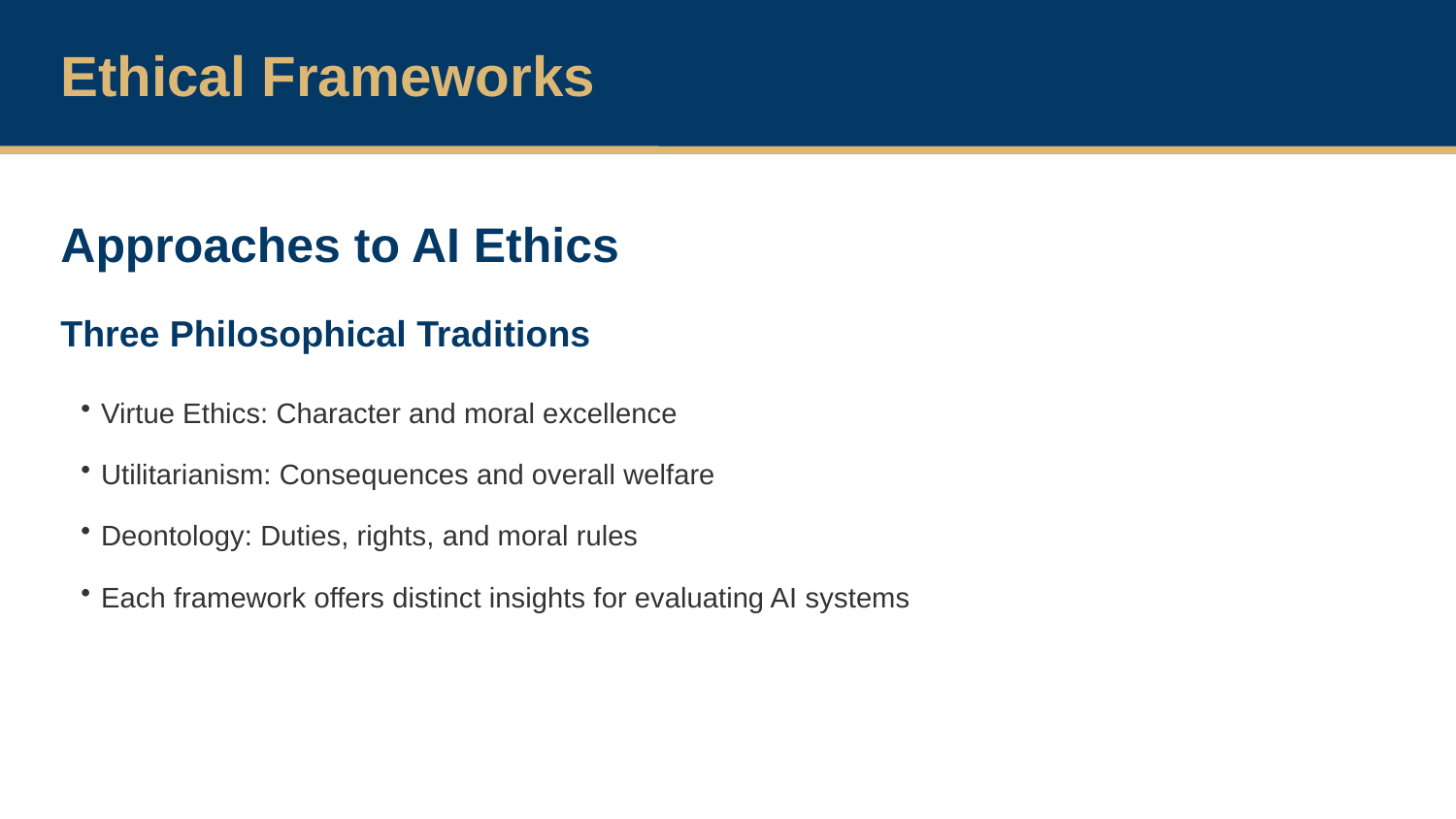

Ethical Frameworks

Approaches to AI Ethics
Three Philosophical Traditions
Virtue Ethics: Character and moral excellence
Utilitarianism: Consequences and overall welfare
Deontology: Duties, rights, and moral rules
Each framework offers distinct insights for evaluating AI systems